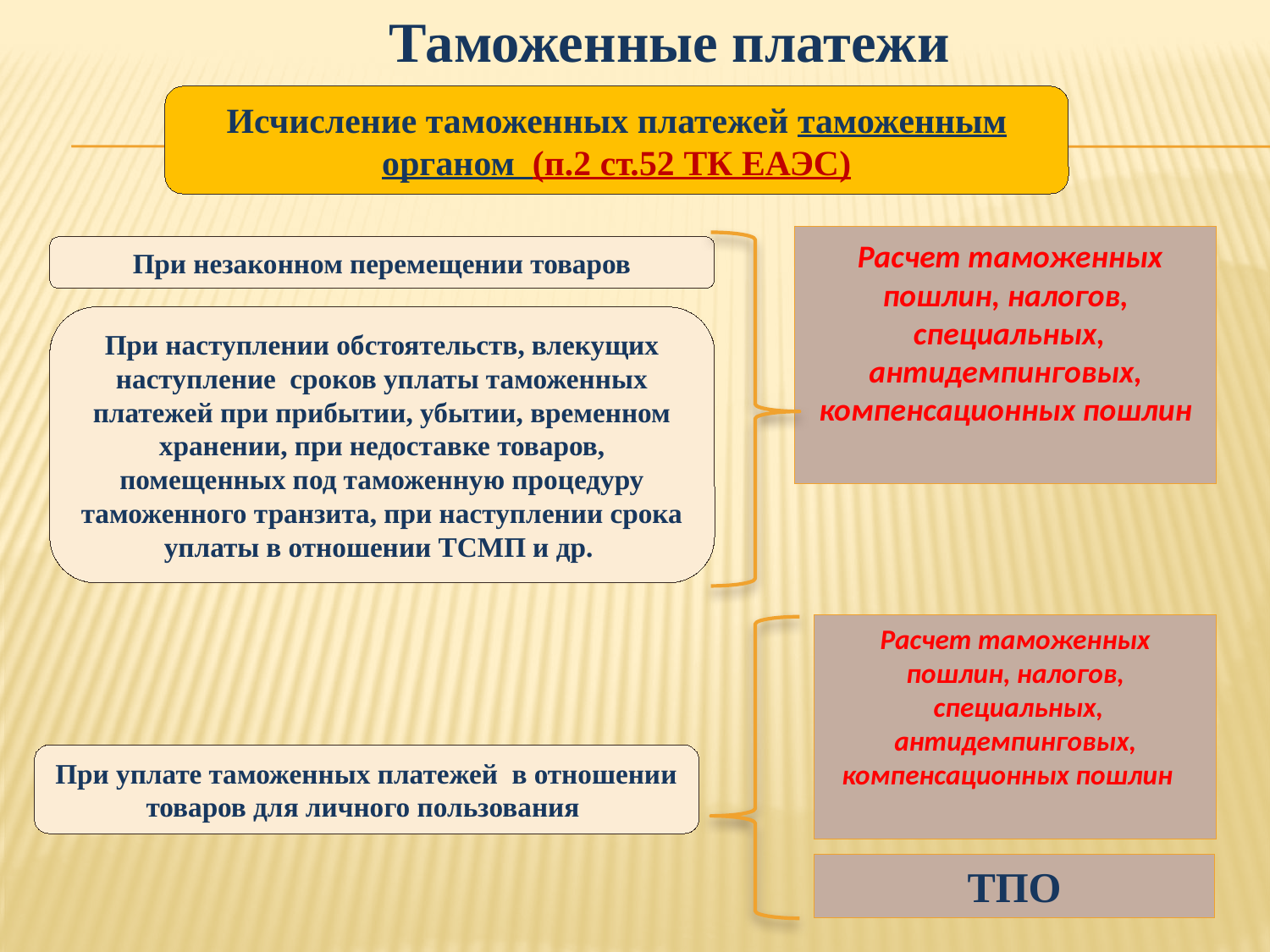

Таможенные платежи
Исчисление таможенных платежей таможенным органом  (п.2 ст.52 ТК ЕАЭС)
 Расчет таможенных пошлин, налогов,
 специальных, антидемпинговых,
компенсационных пошлин

При незаконном перемещении товаров
При наступлении обстоятельств, влекущих наступление  сроков уплаты таможенных платежей при прибытии, убытии, временном хранении, при недоставке товаров, помещенных под таможенную процедуру таможенного транзита, при наступлении срока уплаты в отношении ТСМП и др.
Расчет таможенных пошлин, налогов,
 специальных, антидемпинговых,
компенсационных пошлин

При уплате таможенных платежей  в отношении товаров для личного пользования
ТПО